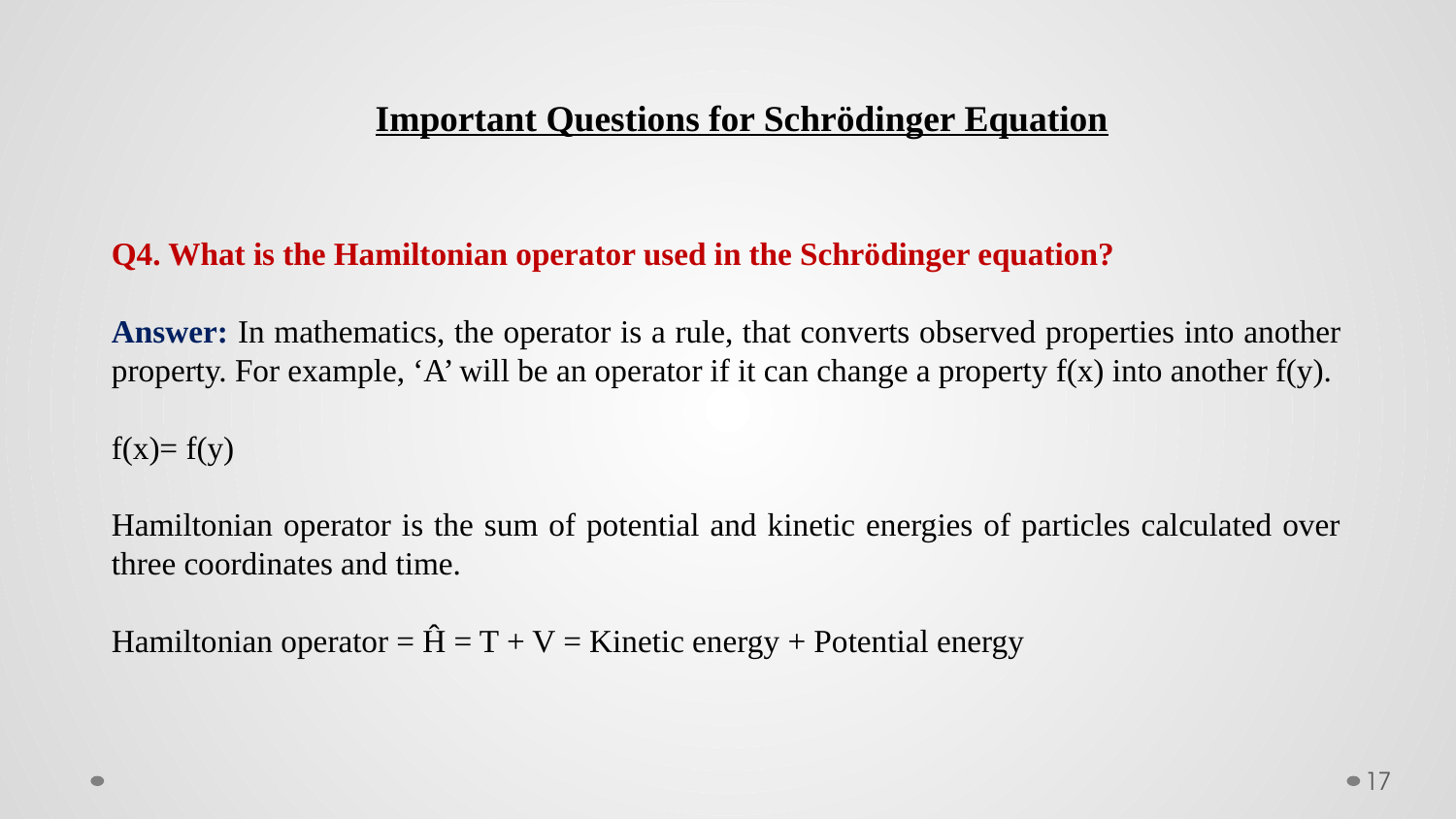

Important Questions for Schrödinger Equation
Q4. What is the Hamiltonian operator used in the Schrödinger equation?

Answer: In mathematics, the operator is a rule, that converts observed properties into another property. For example, ‘A’ will be an operator if it can change a property f(x) into another f(y).

f(x)= f(y)

Hamiltonian operator is the sum of potential and kinetic energies of particles calculated over three coordinates and time.

Hamiltonian operator = Ĥ = T + V = Kinetic energy + Potential energy
17